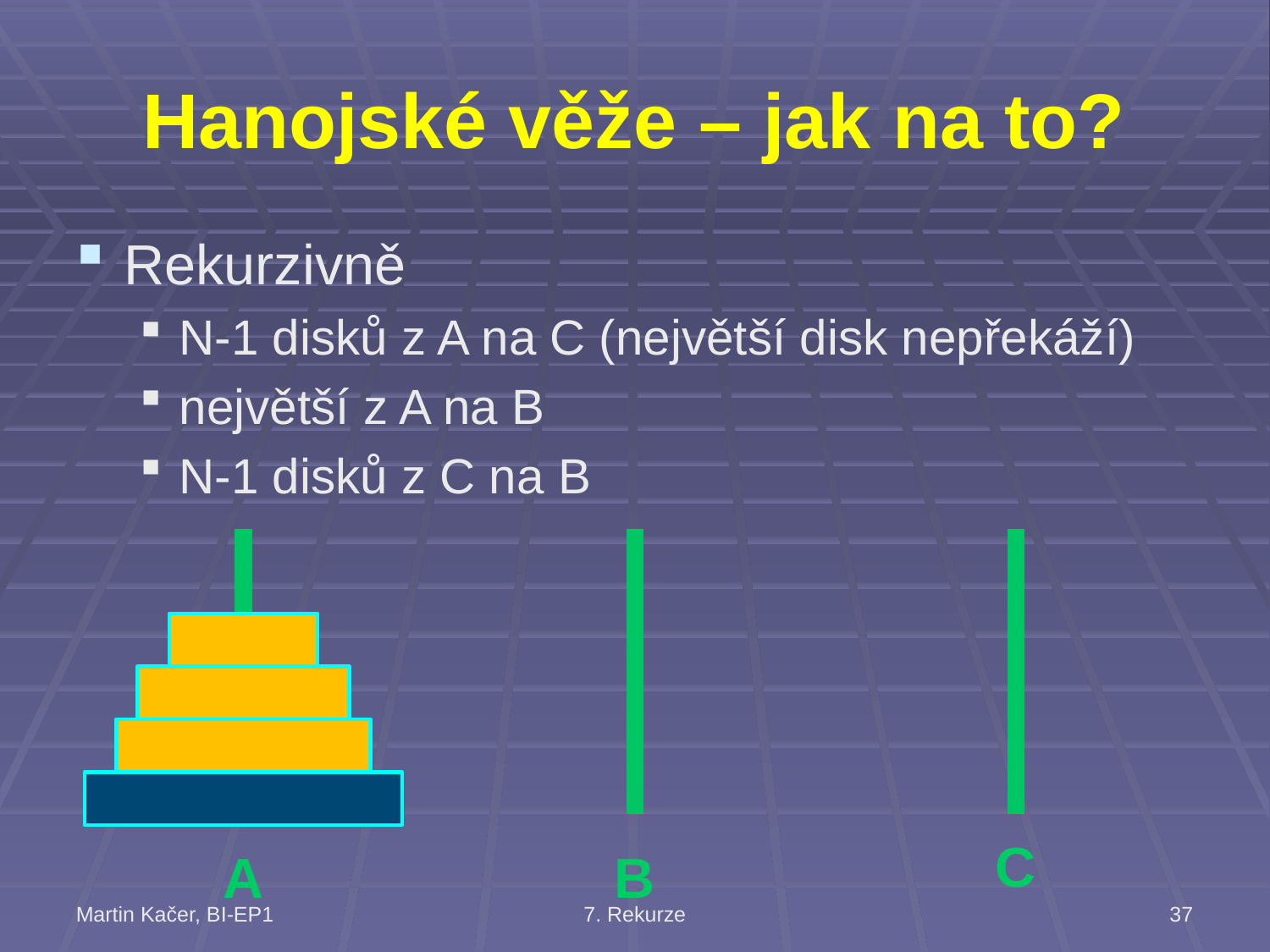

# Hanojské věže – jak na to?
Rekurzivně
N-1 disků z A na C (největší disk nepřekáží)
největší z A na B
N-1 disků z C na B

C
A
B
Martin Kačer, BI-EP1
7. Rekurze
37